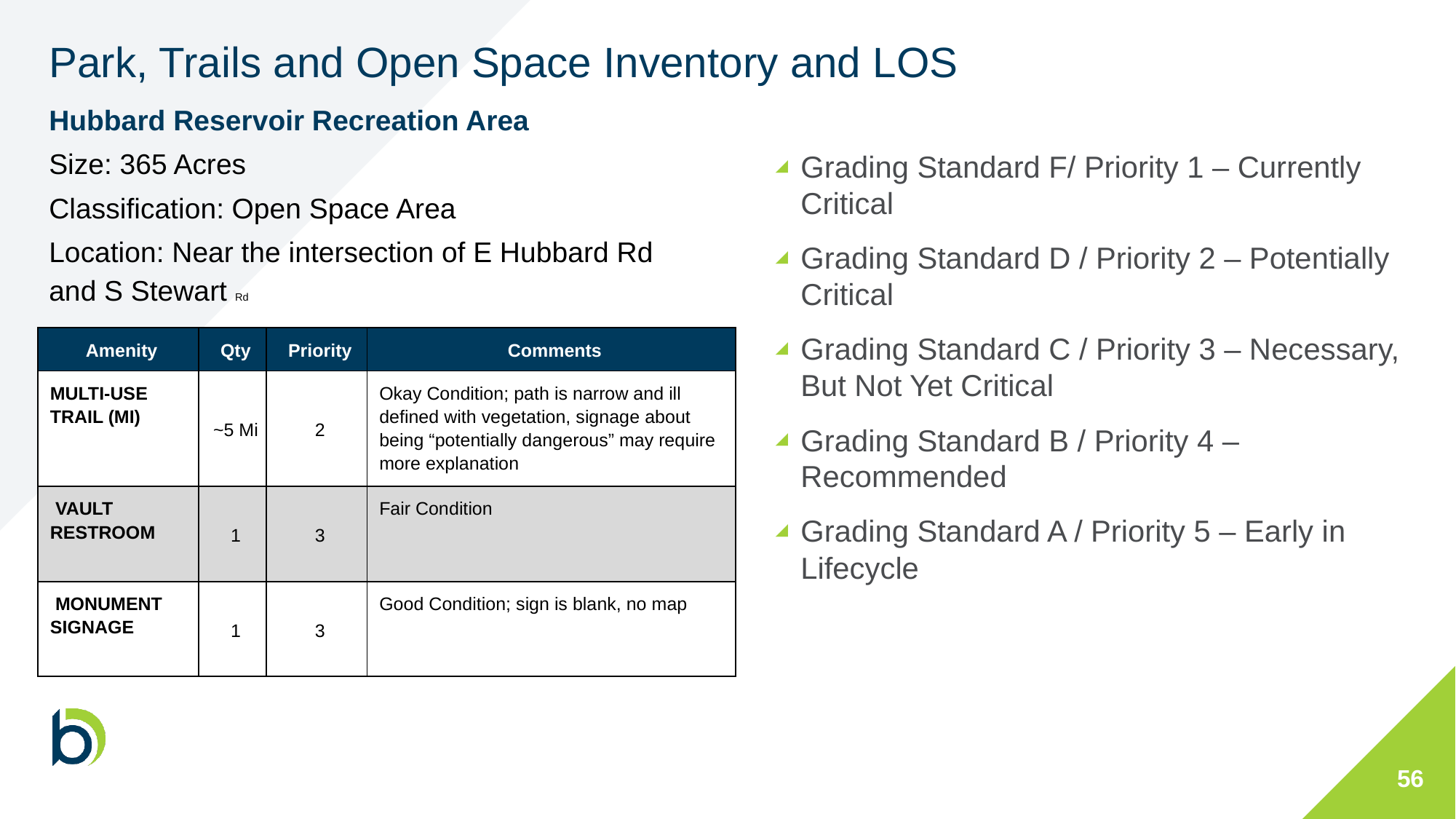

# Park, Trails and Open Space Inventory and LOS
Hubbard Reservoir Recreation Area
Size: 365 Acres
Classification: Open Space Area
Location: Near the intersection of E Hubbard Rd and S Stewart Rd
Grading Standard F/ Priority 1 – Currently Critical
Grading Standard D / Priority 2 – Potentially Critical
Grading Standard C / Priority 3 – Necessary, But Not Yet Critical
Grading Standard B / Priority 4 – Recommended
Grading Standard A / Priority 5 – Early in Lifecycle

| Amenity | Qty | Priority | Comments |
| --- | --- | --- | --- |
| MULTI-USE TRAIL (MI) | ~5 Mi | 2 | Okay Condition; path is narrow and ill defined with vegetation, signage about being “potentially dangerous” may require more explanation |
| VAULT RESTROOM | 1 | 3 | Fair Condition |
| MONUMENT SIGNAGE | 1 | 3 | Good Condition; sign is blank, no map |